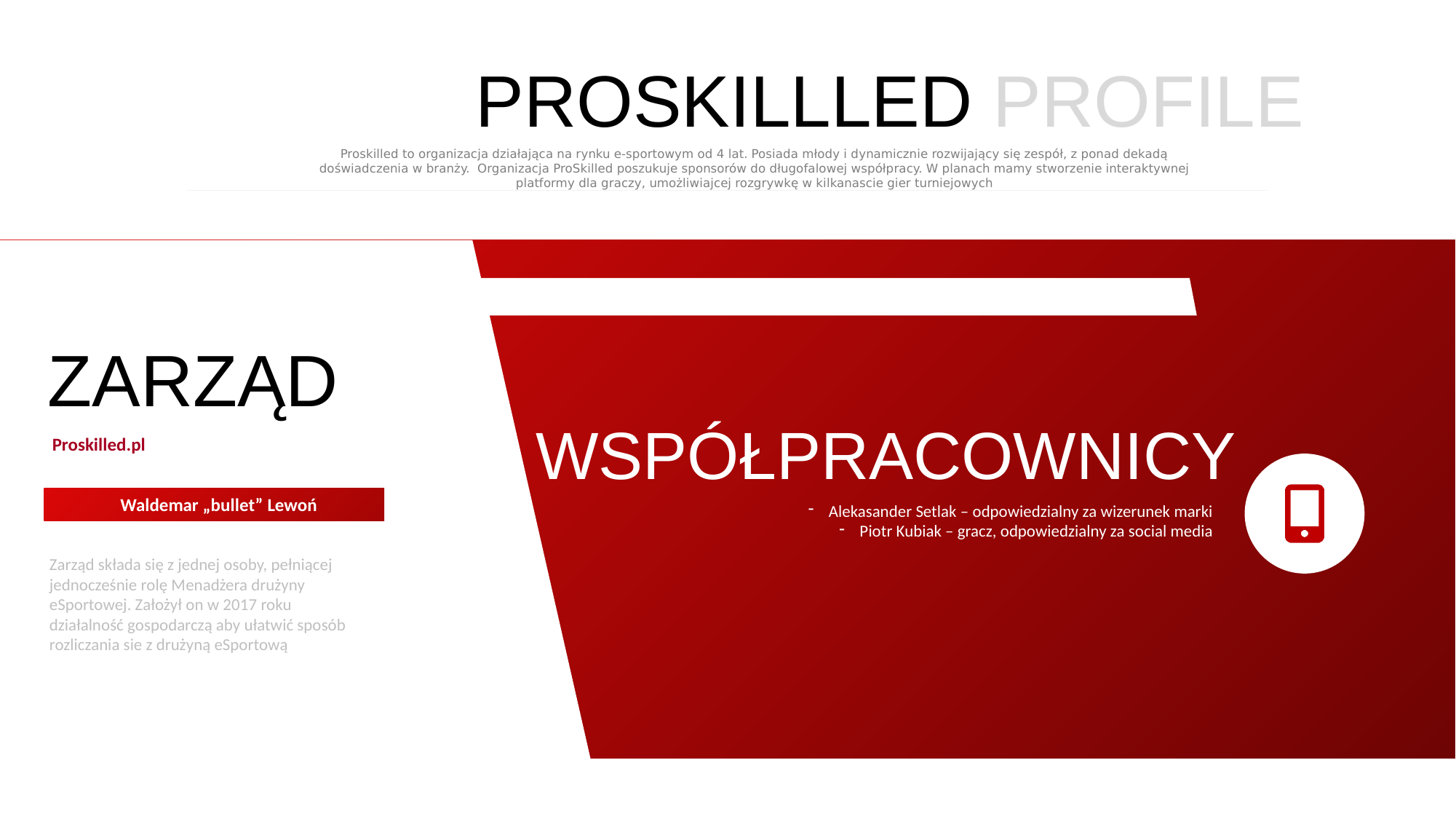

PROSKILLLED PROFILE
Proskilled to organizacja działająca na rynku e-sportowym od 4 lat. Posiada młody i dynamicznie rozwijający się zespół, z ponad dekadą doświadczenia w branży.  Organizacja ProSkilled poszukuje sponsorów do długofalowej współpracy. W planach mamy stworzenie interaktywnej platformy dla graczy, umożliwiajcej rozgrywkę w kilkanascie gier turniejowych

ZARZĄD
WSPÓŁPRACOWNICY
Proskilled.pl

Waldemar „bullet” Lewoń

Alekasander Setlak – odpowiedzialny za wizerunek marki
Piotr Kubiak – gracz, odpowiedzialny za social media

Zarząd składa się z jednej osoby, pełniącej jednocześnie rolę Menadżera drużyny eSportowej. Założył on w 2017 roku działalność gospodarczą aby ułatwić sposób rozliczania sie z drużyną eSportową